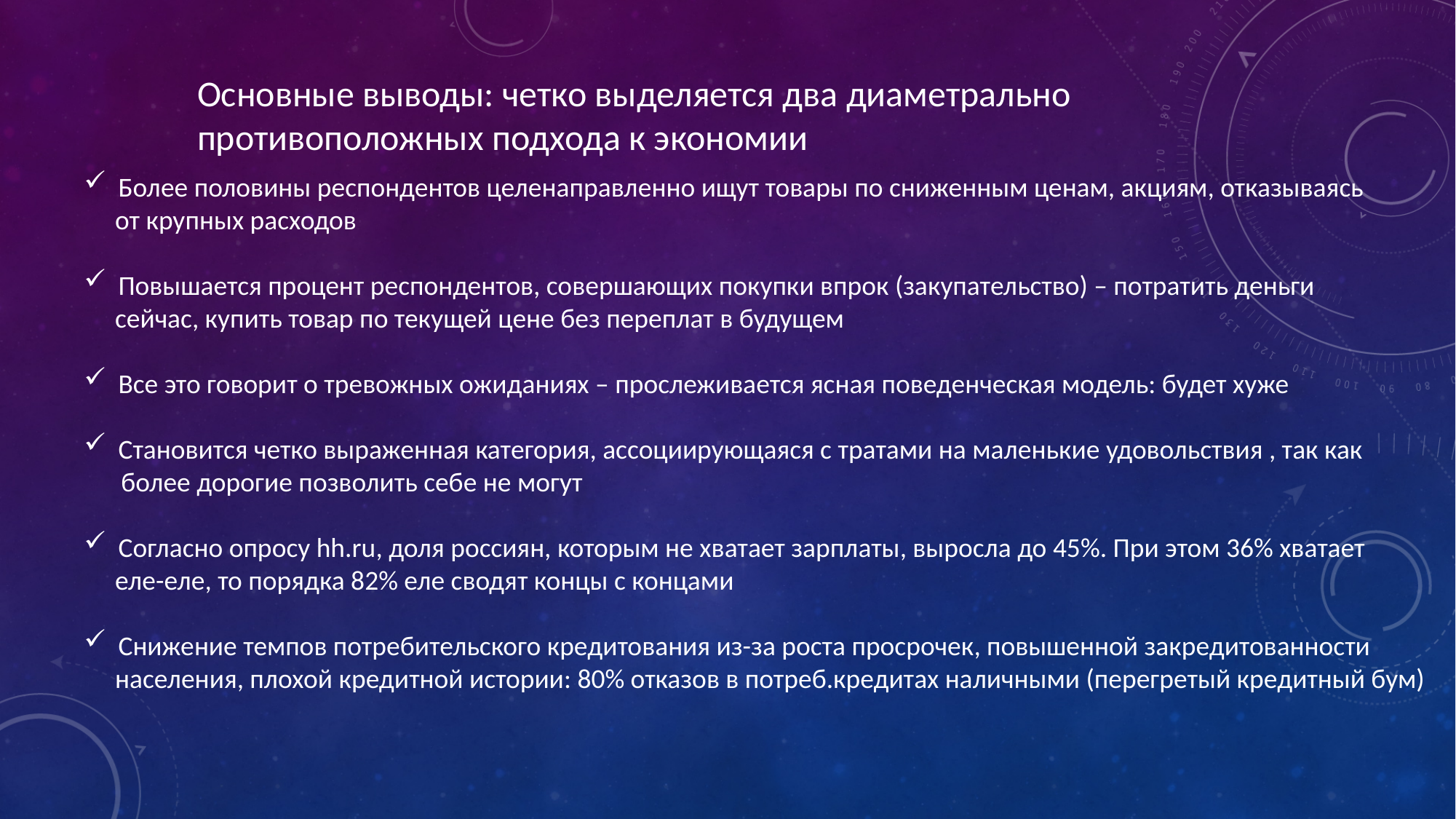

Основные выводы: четко выделяется два диаметрально противоположных подхода к экономии

Более половины респондентов целенаправленно ищут товары по сниженным ценам, акциям, отказываясь
     от крупных расходов

Повышается процент респондентов, совершающих покупки впрок (закупательство) – потратить деньги
     сейчас, купить товар по текущей цене без переплат в будущем

Все это говорит о тревожных ожиданиях – прослеживается ясная поведенческая модель: будет хуже

Становится четко выраженная категория, ассоциирующаяся с тратами на маленькие удовольствия , так как
      более дорогие позволить себе не могут

Согласно опросу hh.ru, доля россиян, которым не хватает зарплаты, выросла до 45%. При этом 36% хватает
     еле-еле, то порядка 82% еле сводят концы с концами

Снижение темпов потребительского кредитования из-за роста просрочек, повышенной закредитованности
     населения, плохой кредитной истории: 80% отказов в потреб.кредитах наличными (перегретый кредитный бум)